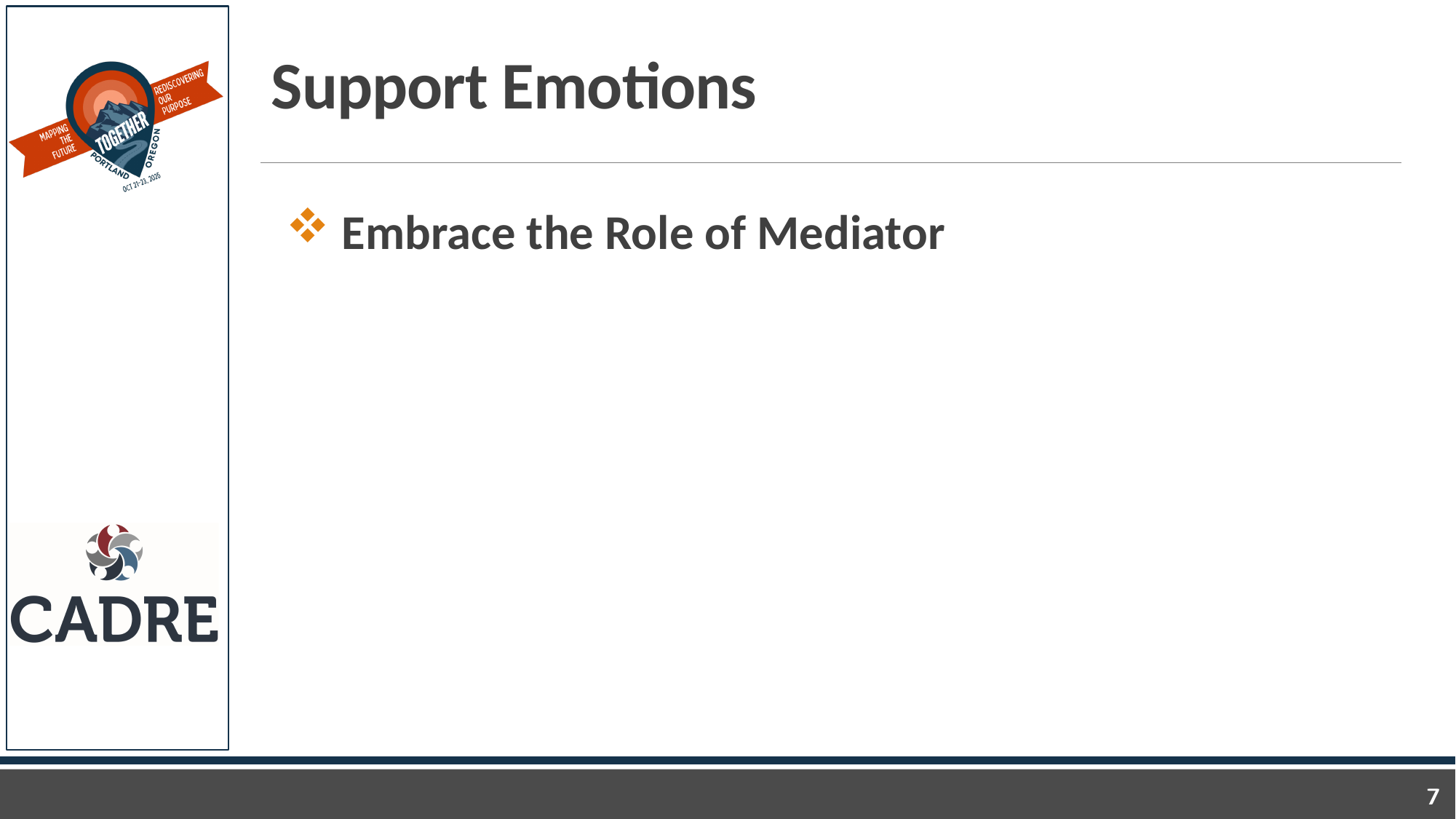

# Support Emotions
 Embrace the Role of Mediator